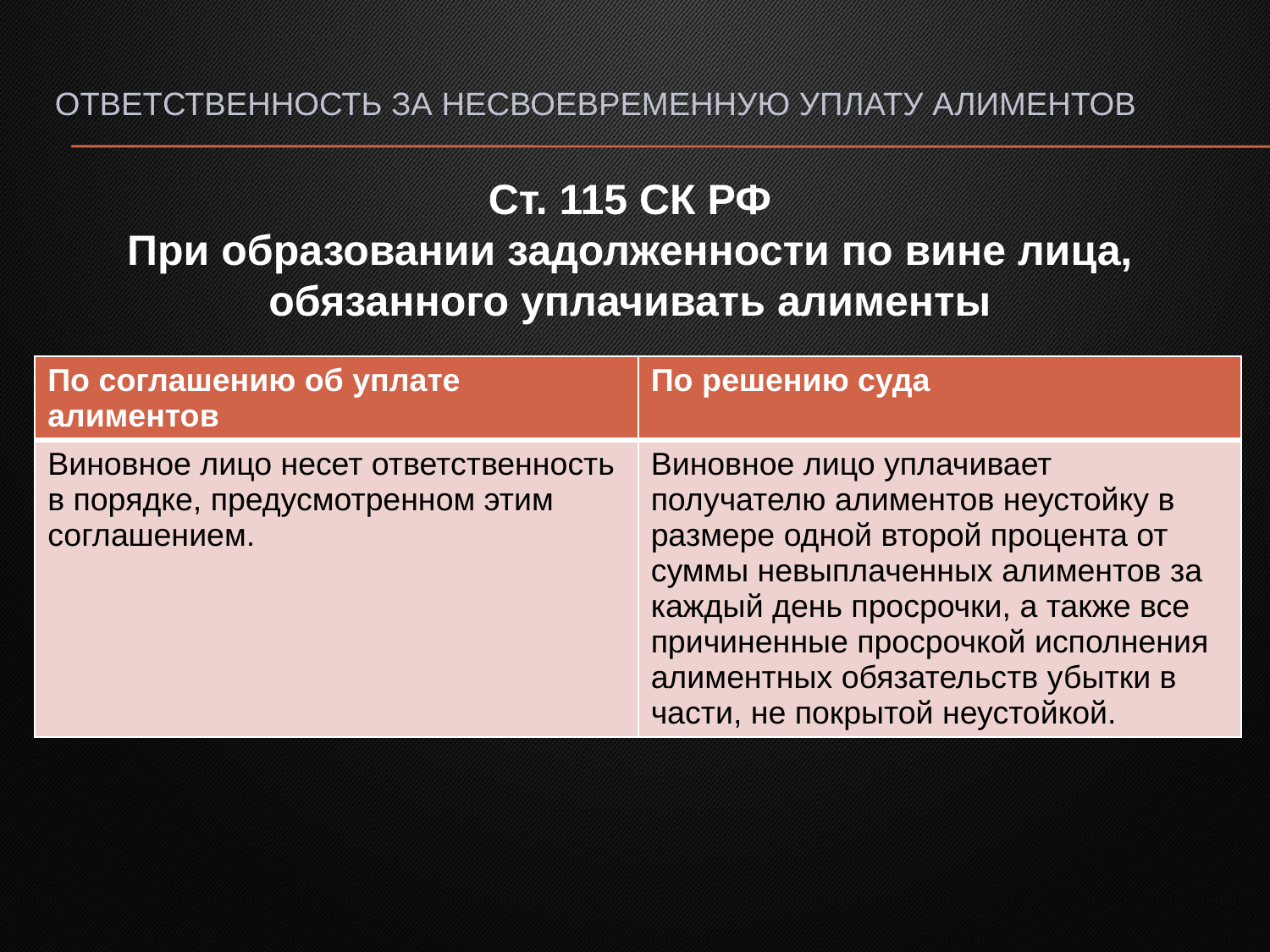

# Ответственность за несвоевременную уплату алиментов
Ст. 115 СК РФ
При образовании задолженности по вине лица, обязанного уплачивать алименты

| По соглашению об уплате алиментов | По решению суда |
| --- | --- |
| Виновное лицо несет ответственность в порядке, предусмотренном этим соглашением. | Виновное лицо уплачивает получателю алиментов неустойку в размере одной второй процента от суммы невыплаченных алиментов за каждый день просрочки, а также все причиненные просрочкой исполнения алиментных обязательств убытки в части, не покрытой неустойкой. |